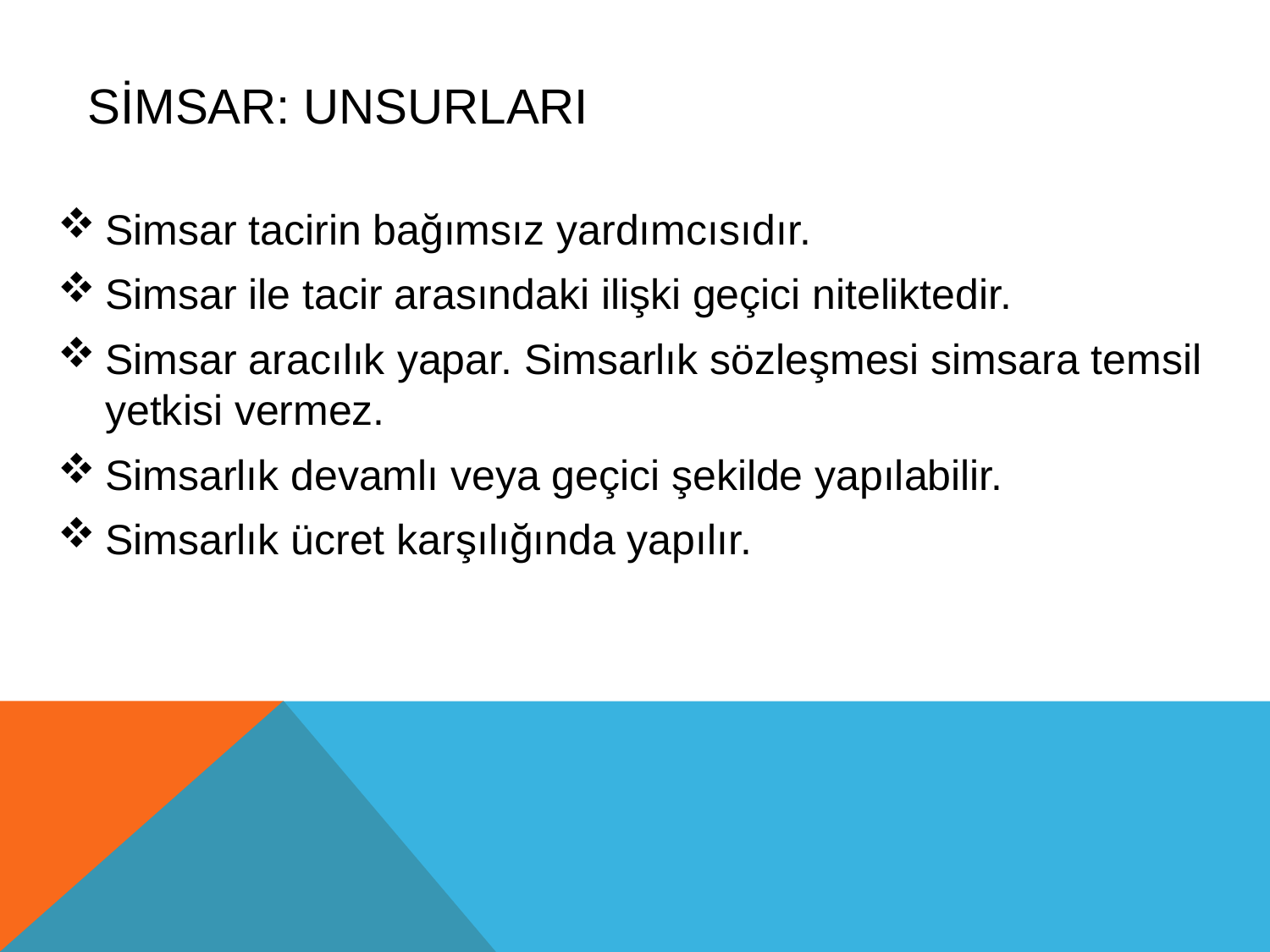

# SİMSAR: UNSURLARI
Simsar tacirin bağımsız yardımcısıdır.
Simsar ile tacir arasındaki ilişki geçici niteliktedir.
Simsar aracılık yapar. Simsarlık sözleşmesi simsara temsil yetkisi vermez.
Simsarlık devamlı veya geçici şekilde yapılabilir.
Simsarlık ücret karşılığında yapılır.